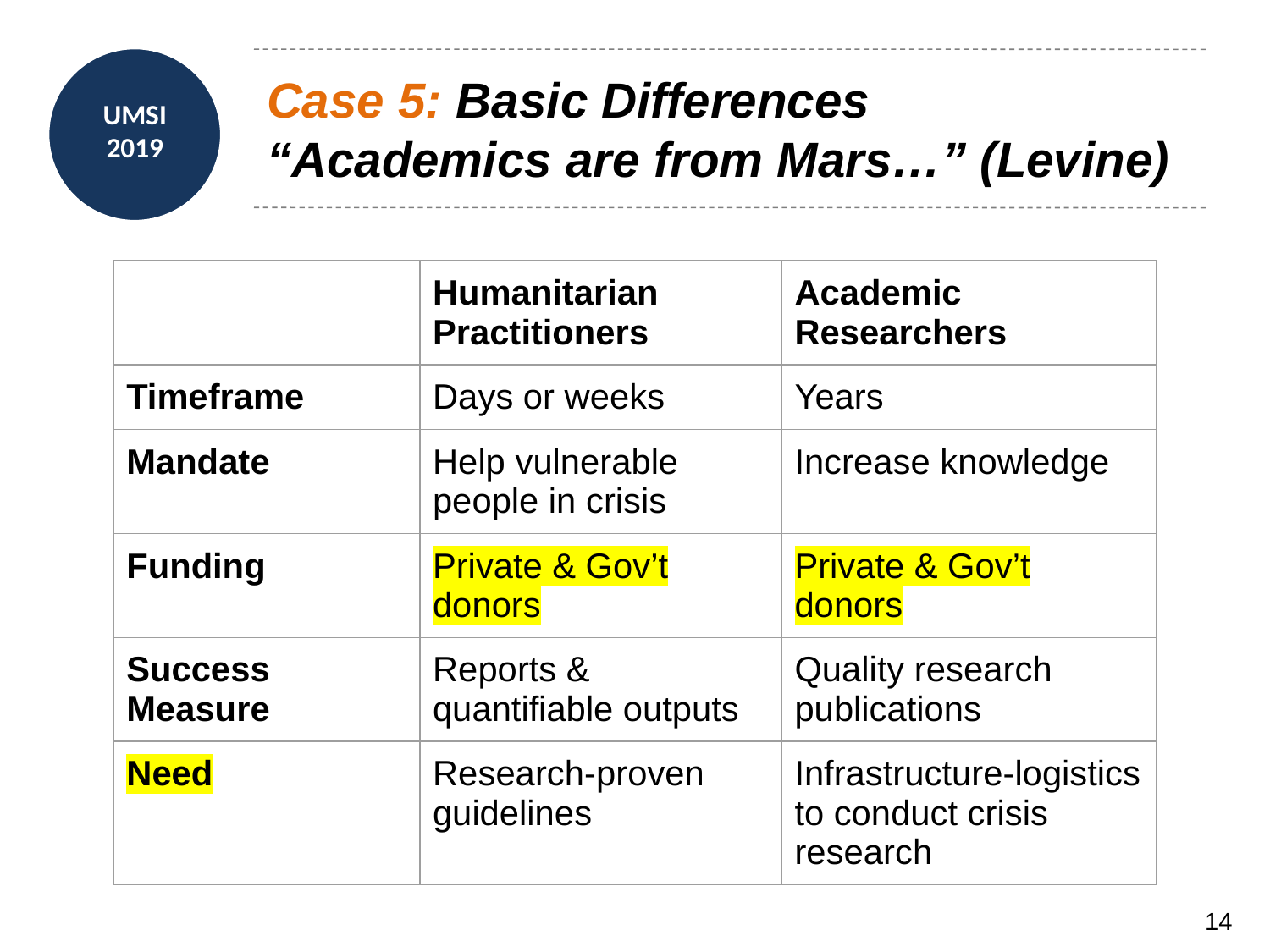

# Case 5: Basic Differences “Academics are from Mars…” (Levine)
|  | Humanitarian Practitioners | Academic Researchers |
| --- | --- | --- |
| Timeframe | Days or weeks | Years |
| Mandate | Help vulnerable people in crisis | Increase knowledge |
| Funding | Private & Gov’t donors | Private & Gov’t donors |
| Success Measure | Reports & quantifiable outputs | Quality research publications |
| Need | Research-proven guidelines | Infrastructure-logistics to conduct crisis research |